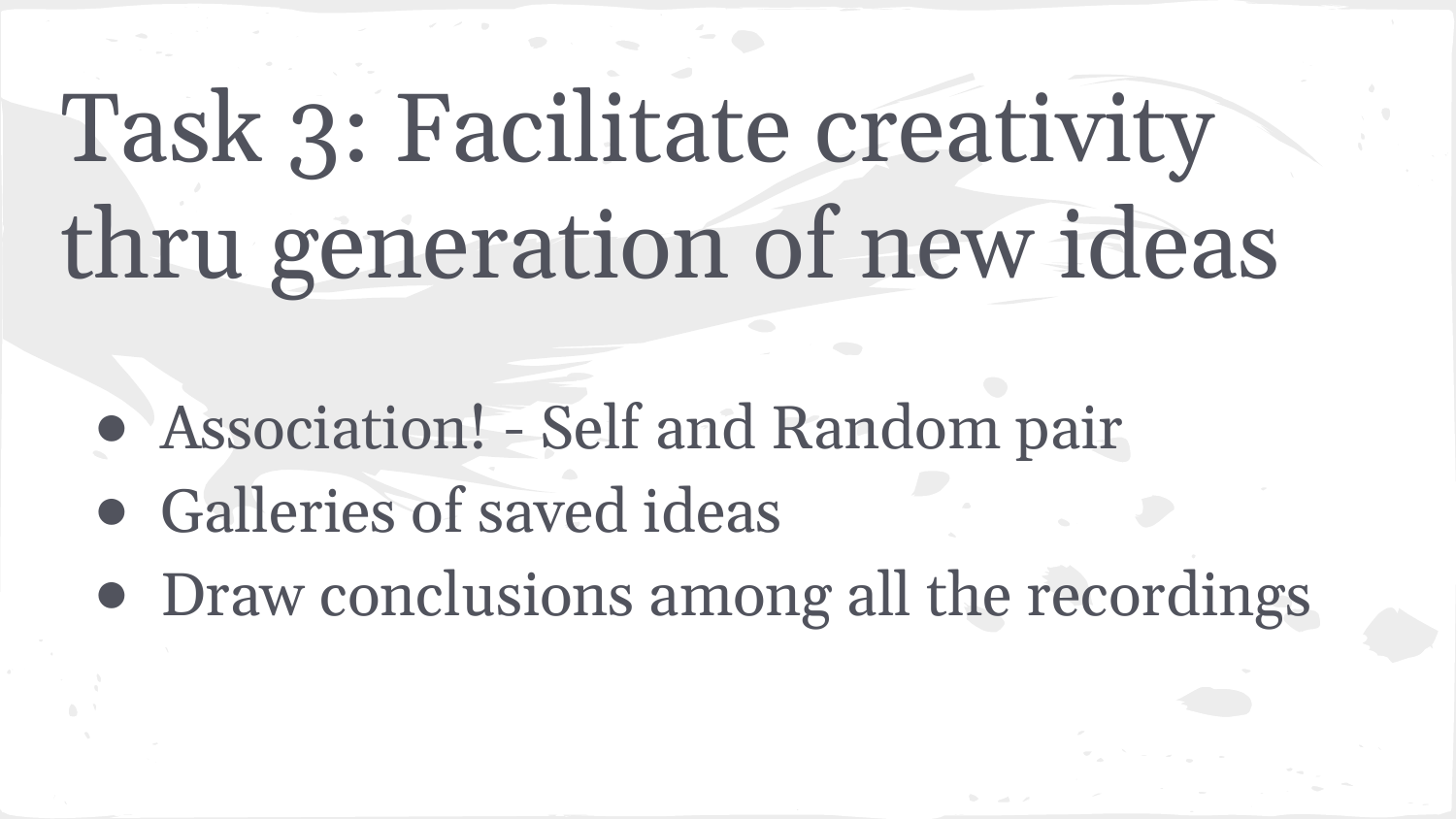

Task 3: Facilitate creativity thru generation of new ideas
Association! - Self and Random pair
Galleries of saved ideas
Draw conclusions among all the recordings